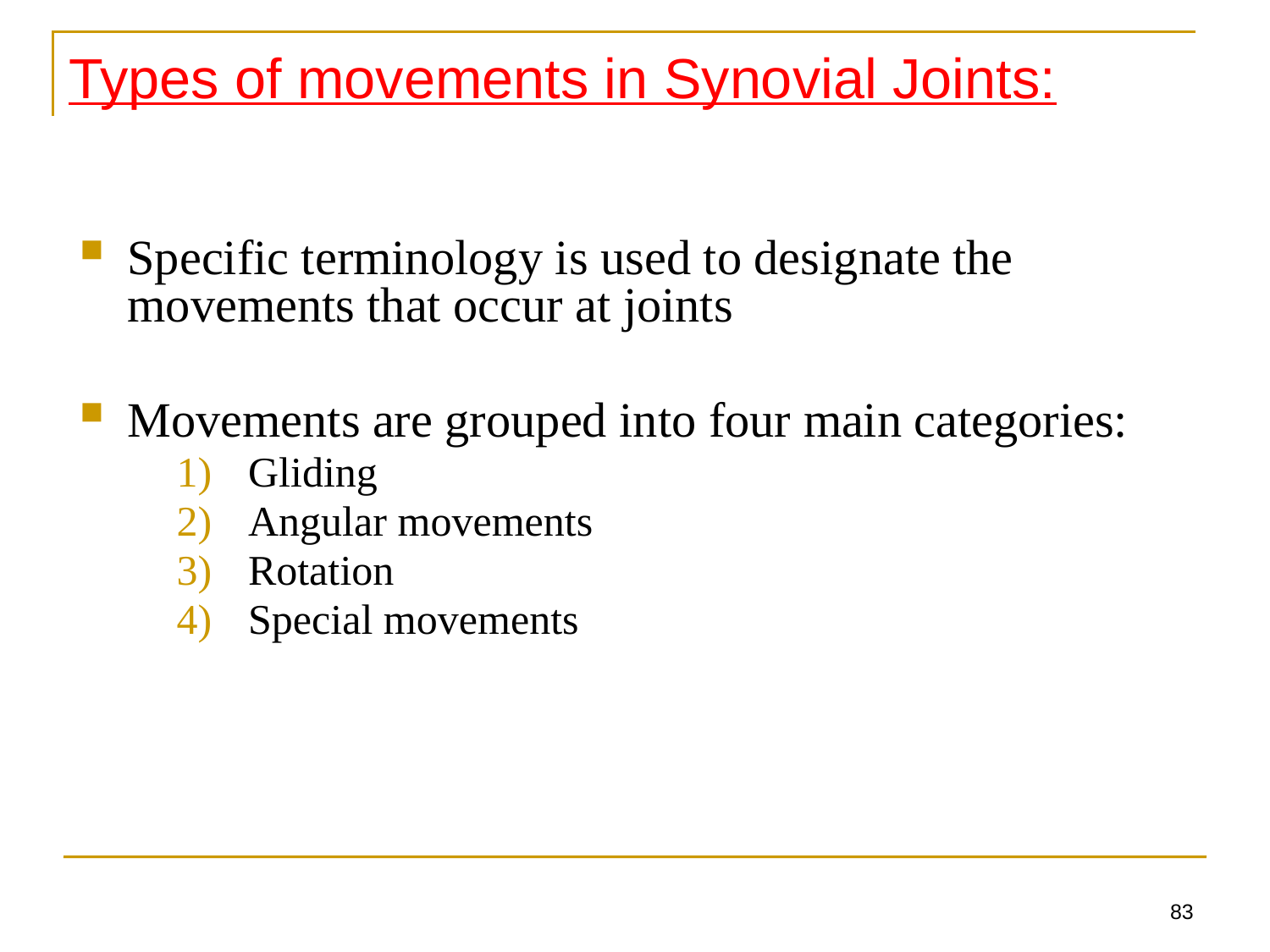

Types of movements in Synovial Joints:
Specific terminology is used to designate the movements that occur at joints

Movements are grouped into four main categories:
Gliding
Angular movements
Rotation
Special movements
83